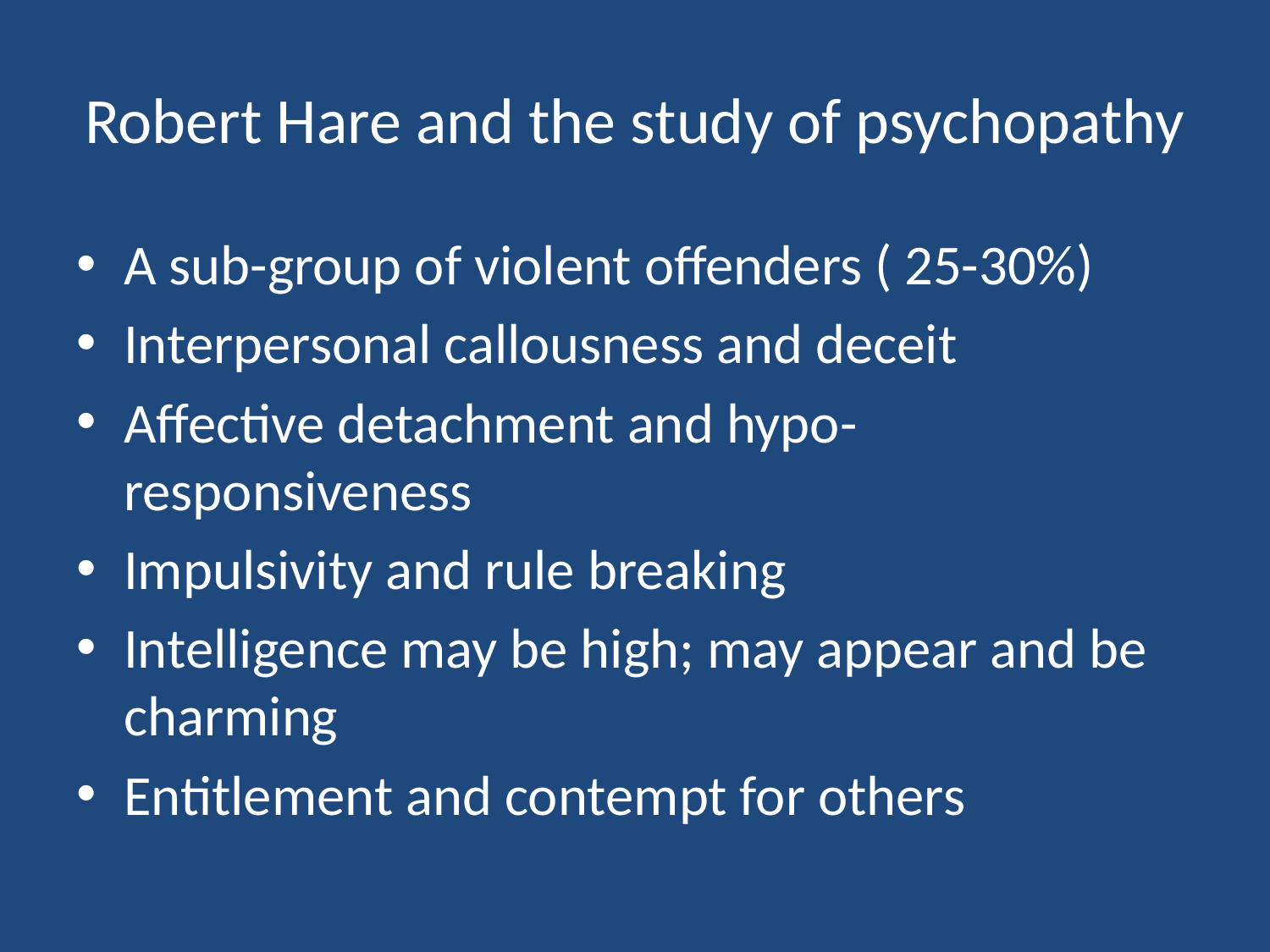

# Robert Hare and the study of psychopathy
A sub-group of violent offenders ( 25-30%)
Interpersonal callousness and deceit
Affective detachment and hypo-responsiveness
Impulsivity and rule breaking
Intelligence may be high; may appear and be charming
Entitlement and contempt for others